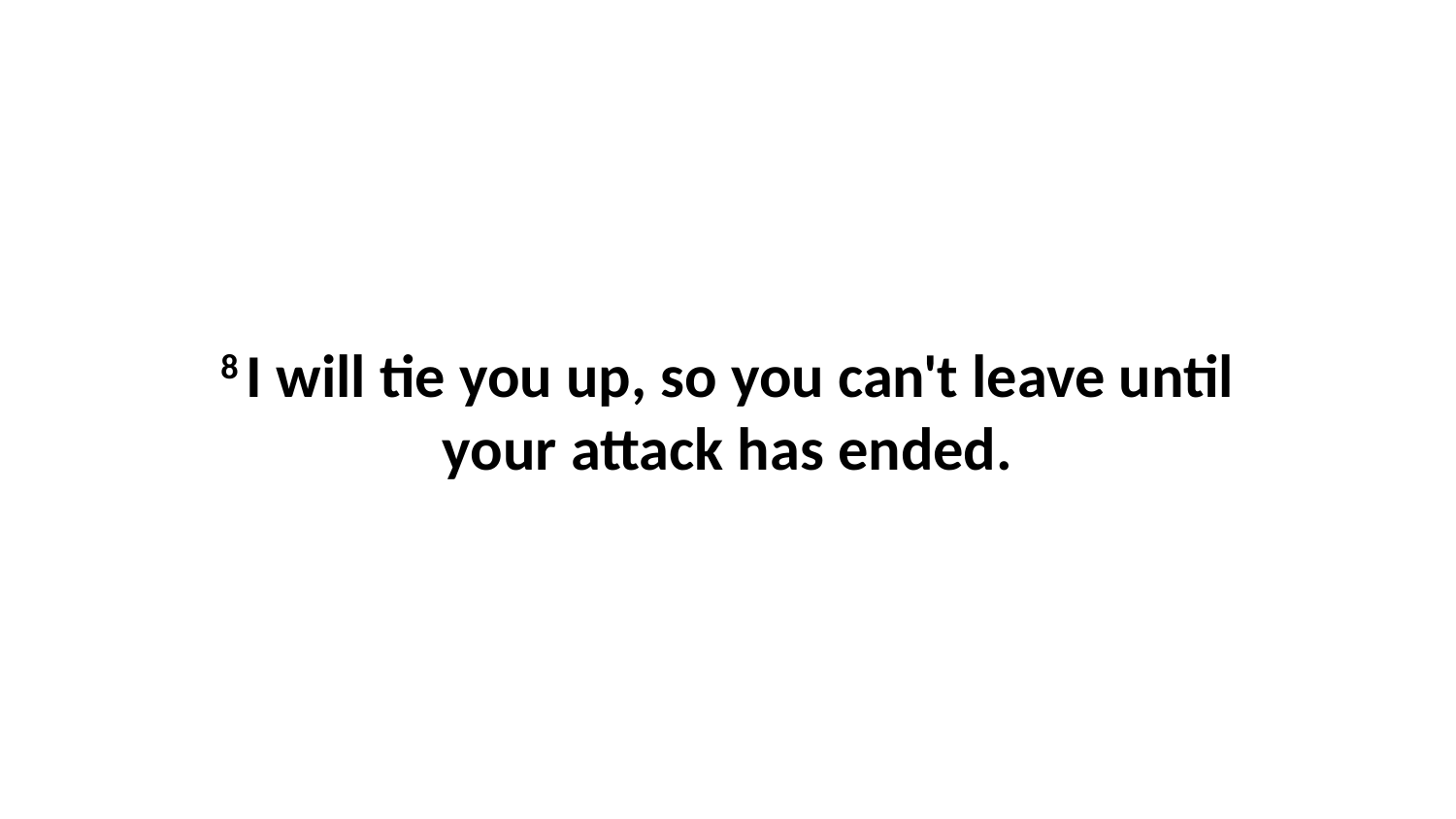

8 I will tie you up, so you can't leave until your attack has ended.